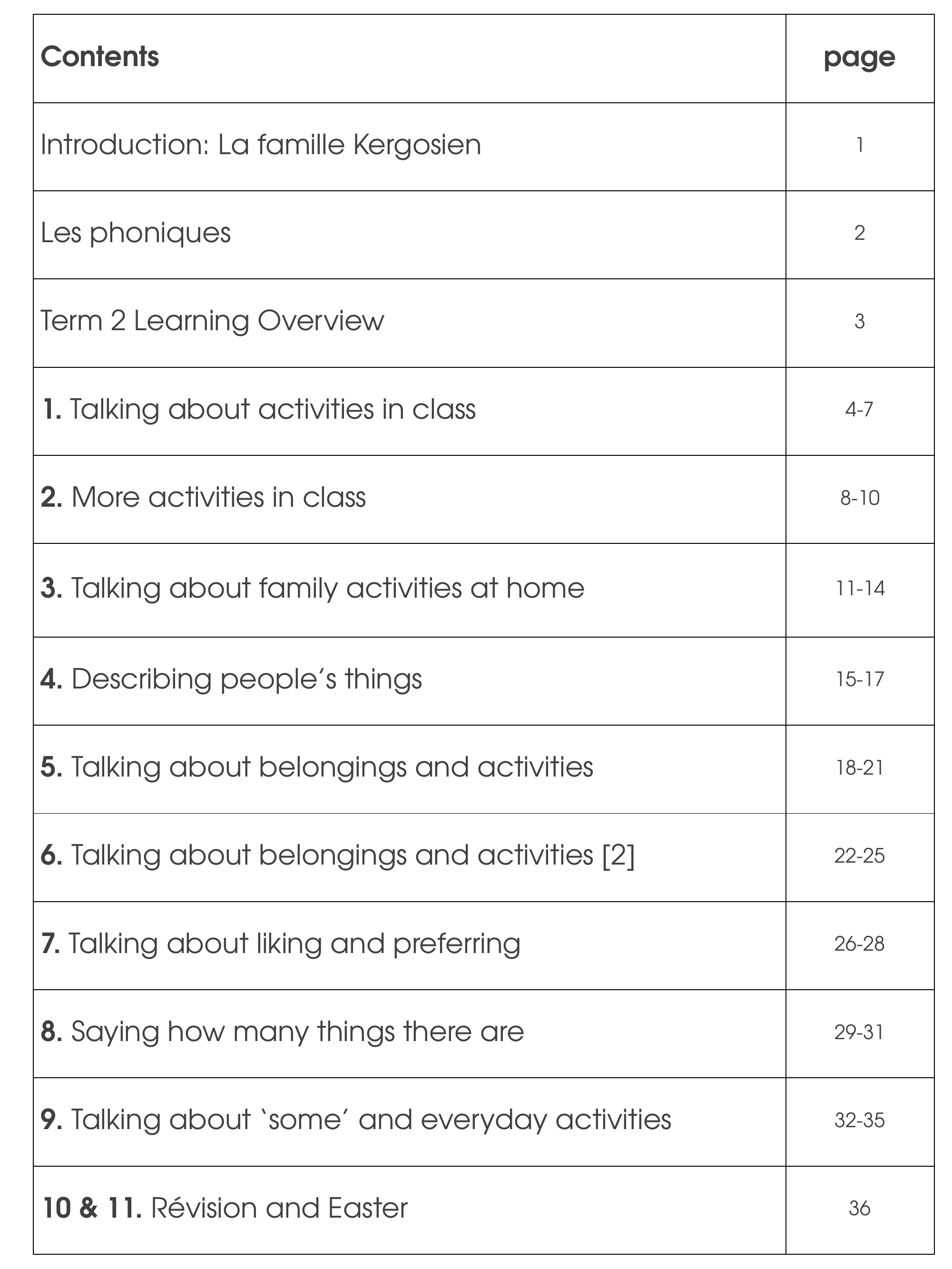

# Contents
| Contents | page |
| --- | --- |
| Introduction: La famille Kergosien | 1 |
| Les phoniques | 2 |
| Term 2 Learning Overview | 3 |
| 1. Talking about activities in class | 4-7 |
| 2. More activities in class | 8-10 |
| 3. Talking about family activities at home | 11-14 |
| 4. Describing people’s things | 15-17 |
| 5. Talking about belongings and activities | 18-21 |
| 6. Talking about belongings and activities [2] | 22-25 |
| 7. Talking about liking and preferring | 26-28 |
| 8. Saying how many things there are | 29-31 |
| 9. Talking about ‘some’ and everyday activities | 32-35 |
| 10 & 11. Révision and Easter | 36 |